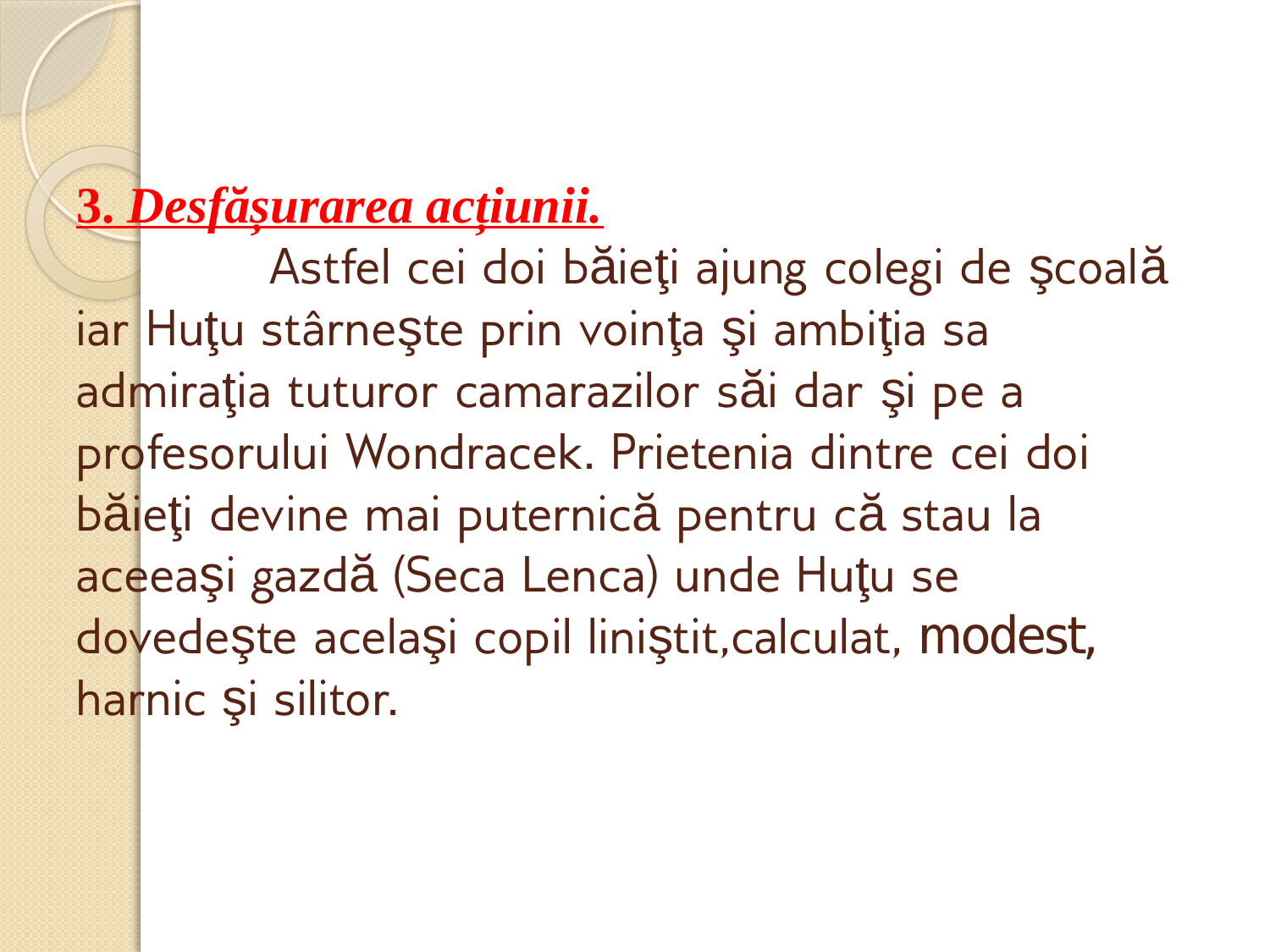

# 3. Desfășurarea acțiunii. Astfel cei doi băieţi ajung colegi de şcoală iar Huţu stârneşte prin voinţa şi ambiţia sa admiraţia tuturor camarazilor săi dar şi pe a profesorului Wondracek. Prietenia dintre cei doi băieţi devine mai puternică pentru că stau la aceeaşi gazdă (Seca Lenca) unde Huţu se dovedeşte acelaşi copil liniştit,calculat, modest, harnic şi silitor.